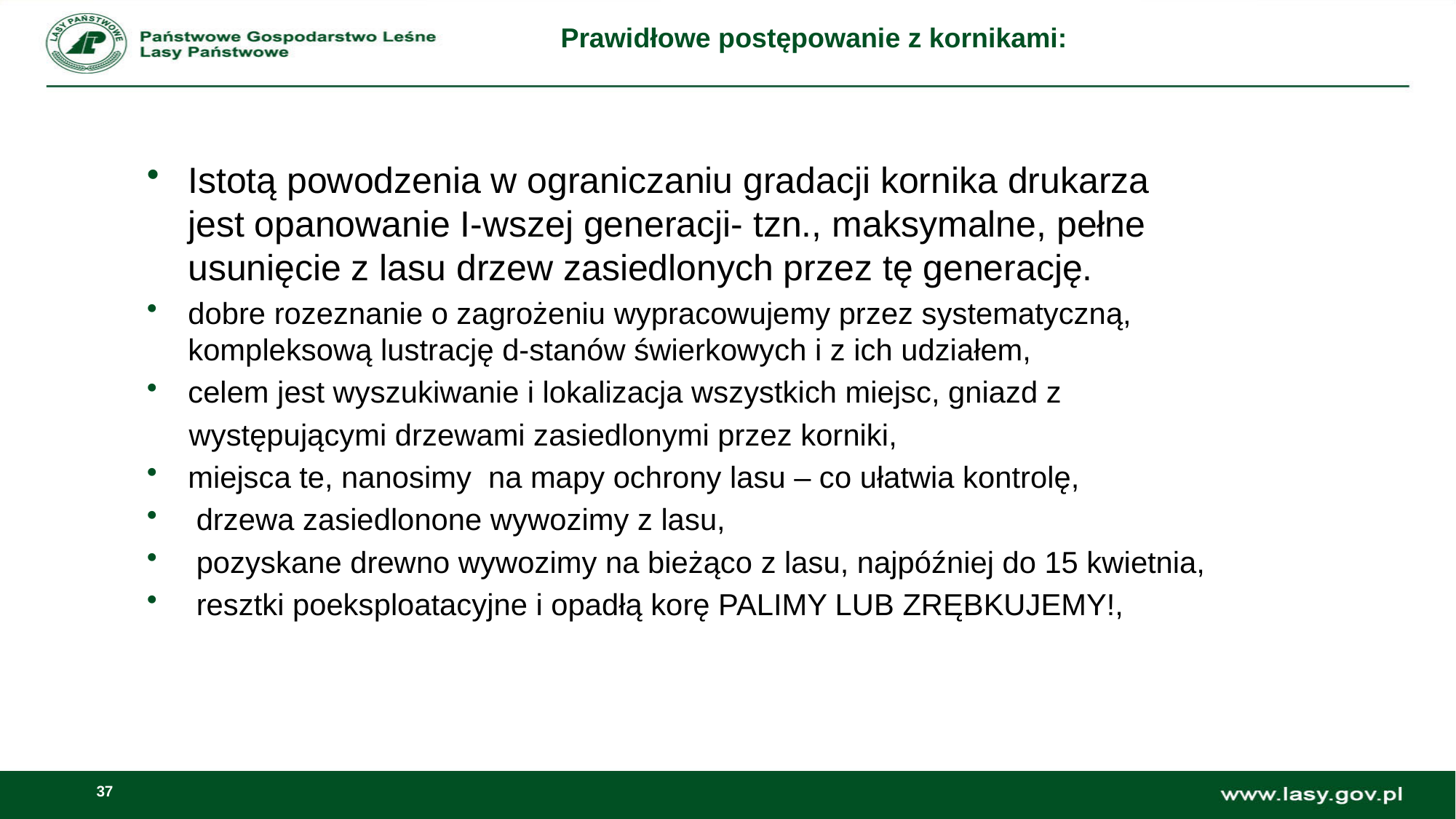

Prawidłowe postępowanie z kornikami:
Istotą powodzenia w ograniczaniu gradacji kornika drukarza jest opanowanie I-wszej generacji- tzn., maksymalne, pełne usunięcie z lasu drzew zasiedlonych przez tę generację.
dobre rozeznanie o zagrożeniu wypracowujemy przez systematyczną, kompleksową lustrację d-stanów świerkowych i z ich udziałem,
celem jest wyszukiwanie i lokalizacja wszystkich miejsc, gniazd z
     występującymi drzewami zasiedlonymi przez korniki,
miejsca te, nanosimy  na mapy ochrony lasu – co ułatwia kontrolę,
 drzewa zasiedlonone wywozimy z lasu,
 pozyskane drewno wywozimy na bieżąco z lasu, najpóźniej do 15 kwietnia,
 resztki poeksploatacyjne i opadłą korę PALIMY LUB ZRĘBKUJEMY!,